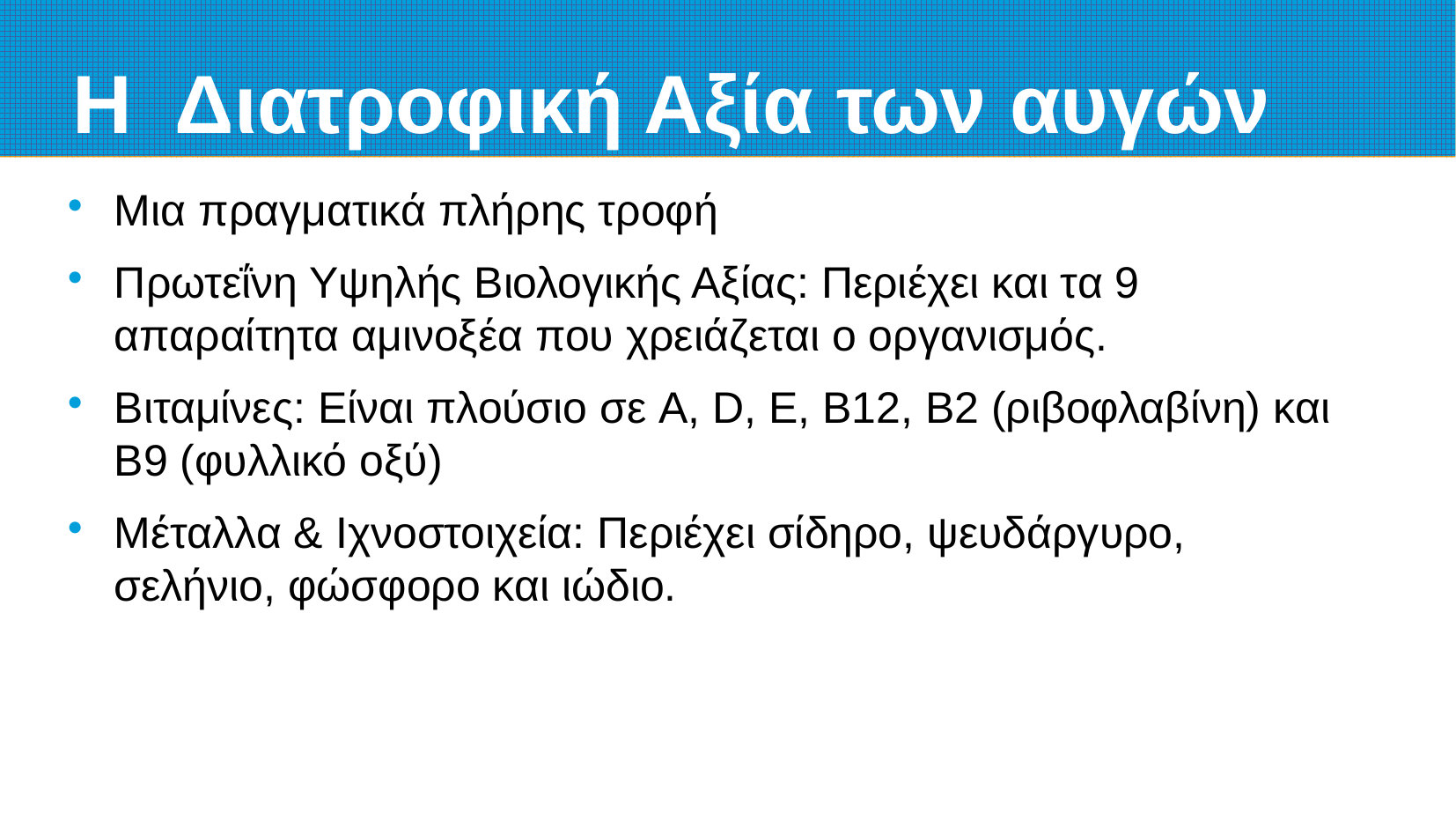

# Η  Διατροφική Αξία των αυγών
Μια πραγματικά πλήρης τροφή
Πρωτεΐνη Υψηλής Βιολογικής Αξίας: Περιέχει και τα 9 απαραίτητα αμινοξέα που χρειάζεται ο οργανισμός.
Βιταμίνες: Είναι πλούσιο σε A, D, E, B12, B2 (ριβοφλαβίνη) και B9 (φυλλικό οξύ)
Μέταλλα & Ιχνοστοιχεία: Περιέχει σίδηρο, ψευδάργυρο, σελήνιο, φώσφορο και ιώδιο.